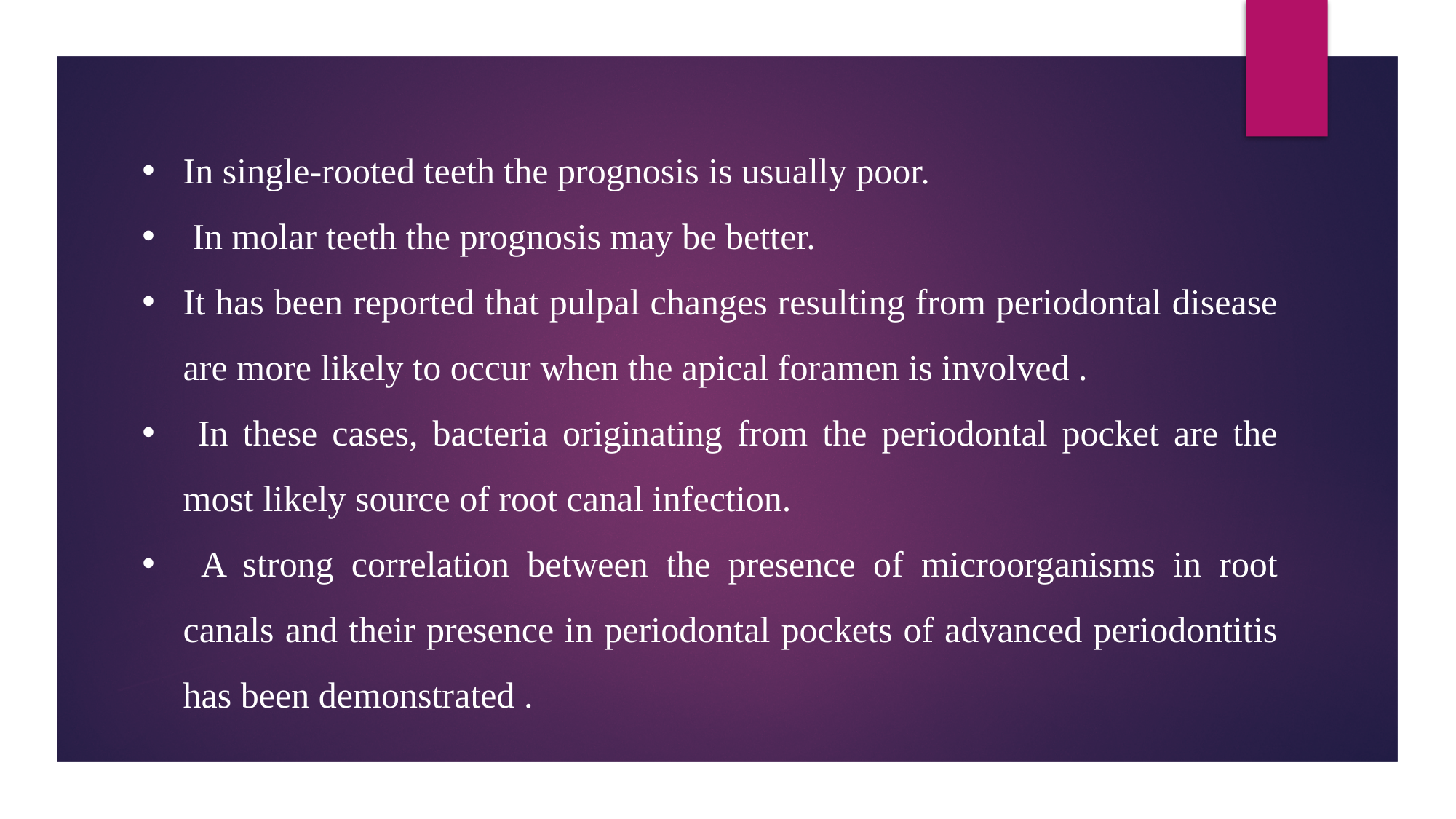

In single-rooted teeth the prognosis is usually poor.
 In molar teeth the prognosis may be better.
It has been reported that pulpal changes resulting from periodontal disease are more likely to occur when the apical foramen is involved .
 In these cases, bacteria originating from the periodontal pocket are the most likely source of root canal infection.
 A strong correlation between the presence of microorganisms in root canals and their presence in periodontal pockets of advanced periodontitis has been demonstrated .